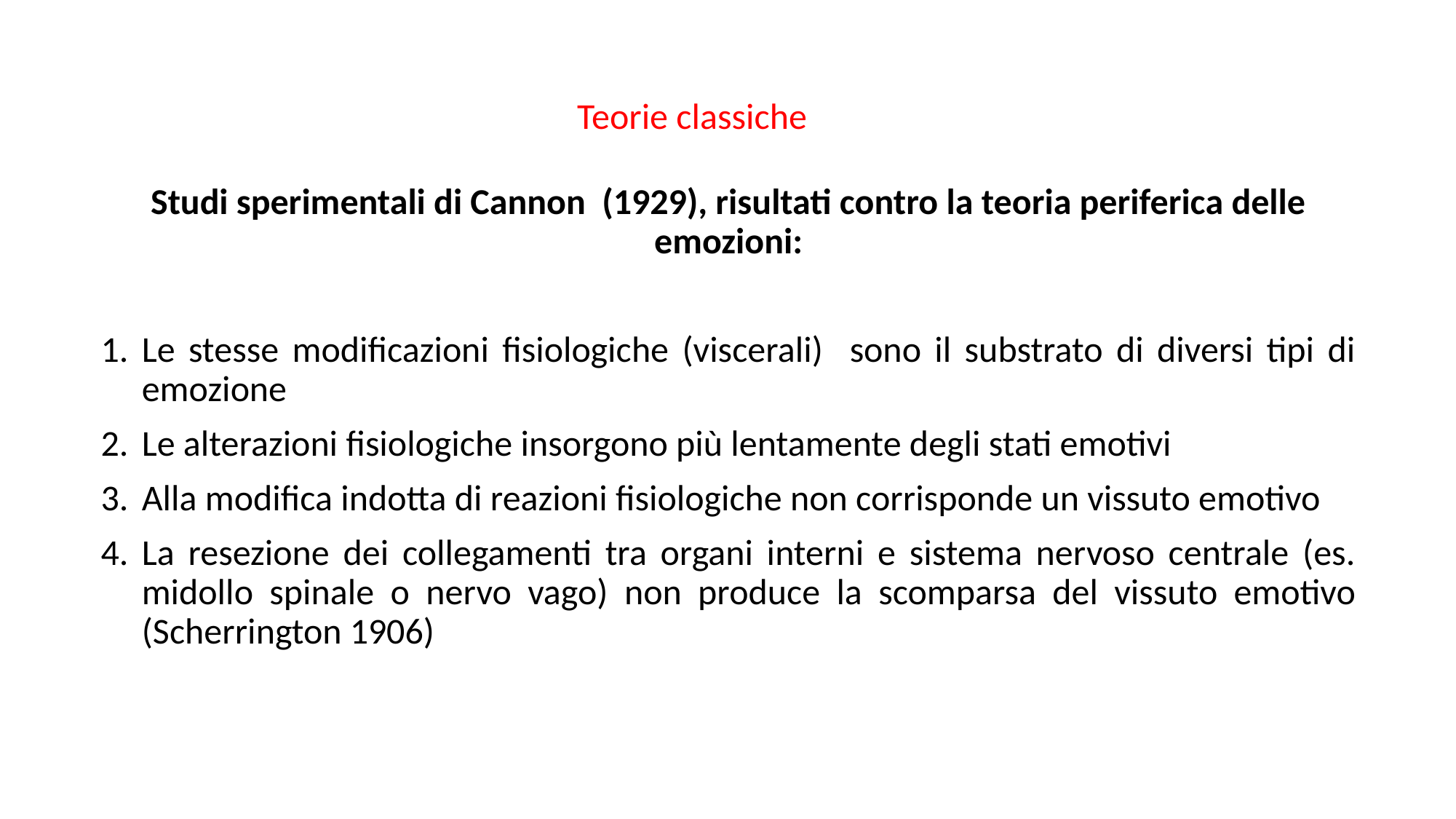

Teorie classiche
Studi sperimentali di Cannon  (1929), risultati contro la teoria periferica delle emozioni:

Le stesse modificazioni fisiologiche (viscerali)  sono il substrato di diversi tipi di emozione
Le alterazioni fisiologiche insorgono più lentamente degli stati emotivi
Alla modifica indotta di reazioni fisiologiche non corrisponde un vissuto emotivo
La resezione dei collegamenti tra organi interni e sistema nervoso centrale (es. midollo spinale o nervo vago) non produce la scomparsa del vissuto emotivo (Scherrington 1906)